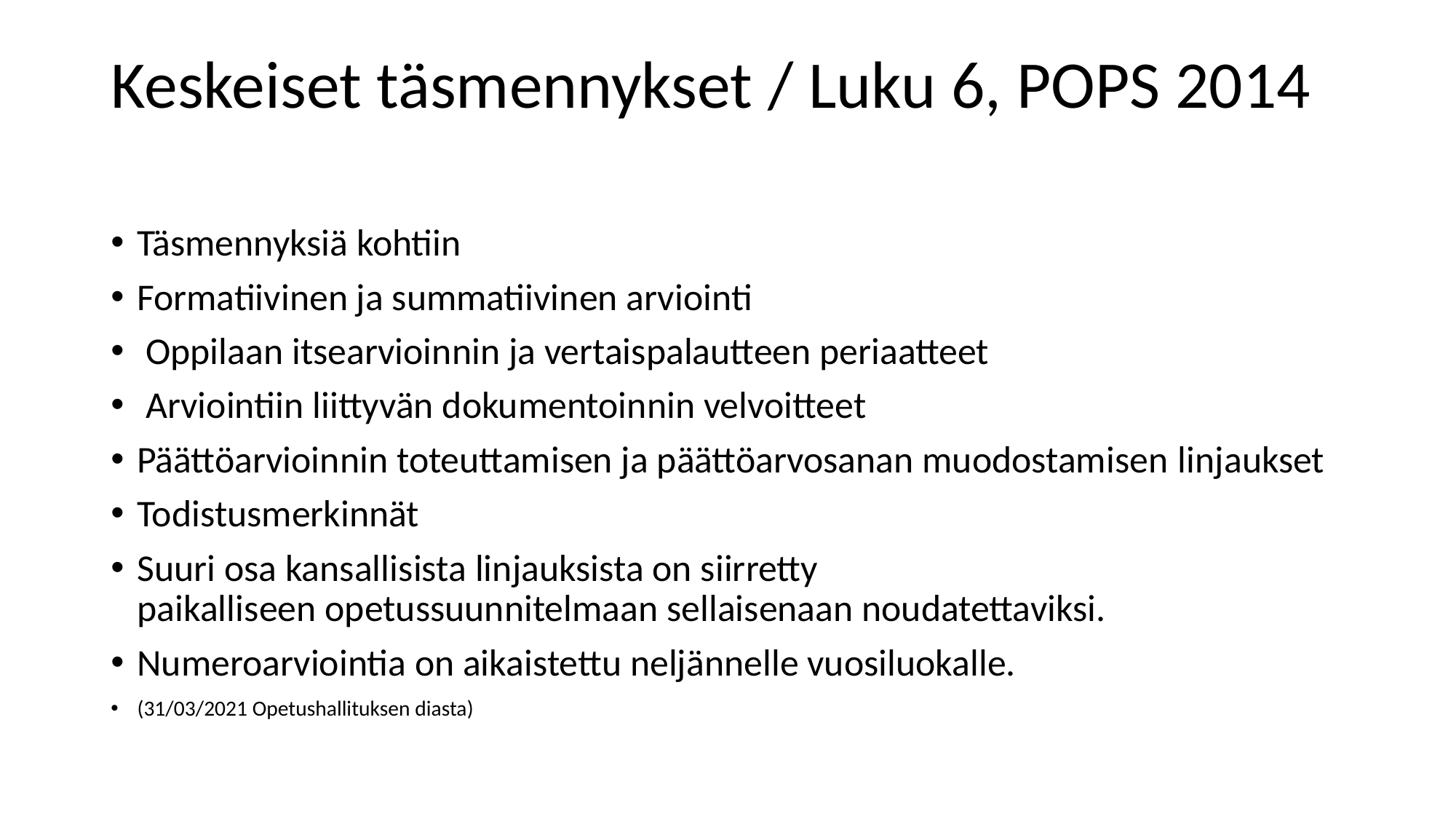

# Keskeiset täsmennykset / Luku 6, POPS 2014

Täsmennyksiä kohtiin
Formatiivinen ja summatiivinen arviointi
 Oppilaan itsearvioinnin ja vertaispalautteen periaatteet
 Arviointiin liittyvän dokumentoinnin velvoitteet
Päättöarvioinnin toteuttamisen ja päättöarvosanan muodostamisen linjaukset
Todistusmerkinnät
Suuri osa kansallisista linjauksista on siirretty paikalliseen opetussuunnitelmaan sellaisenaan noudatettaviksi.
Numeroarviointia on aikaistettu neljännelle vuosiluokalle.
(31/03/2021 Opetushallituksen diasta)